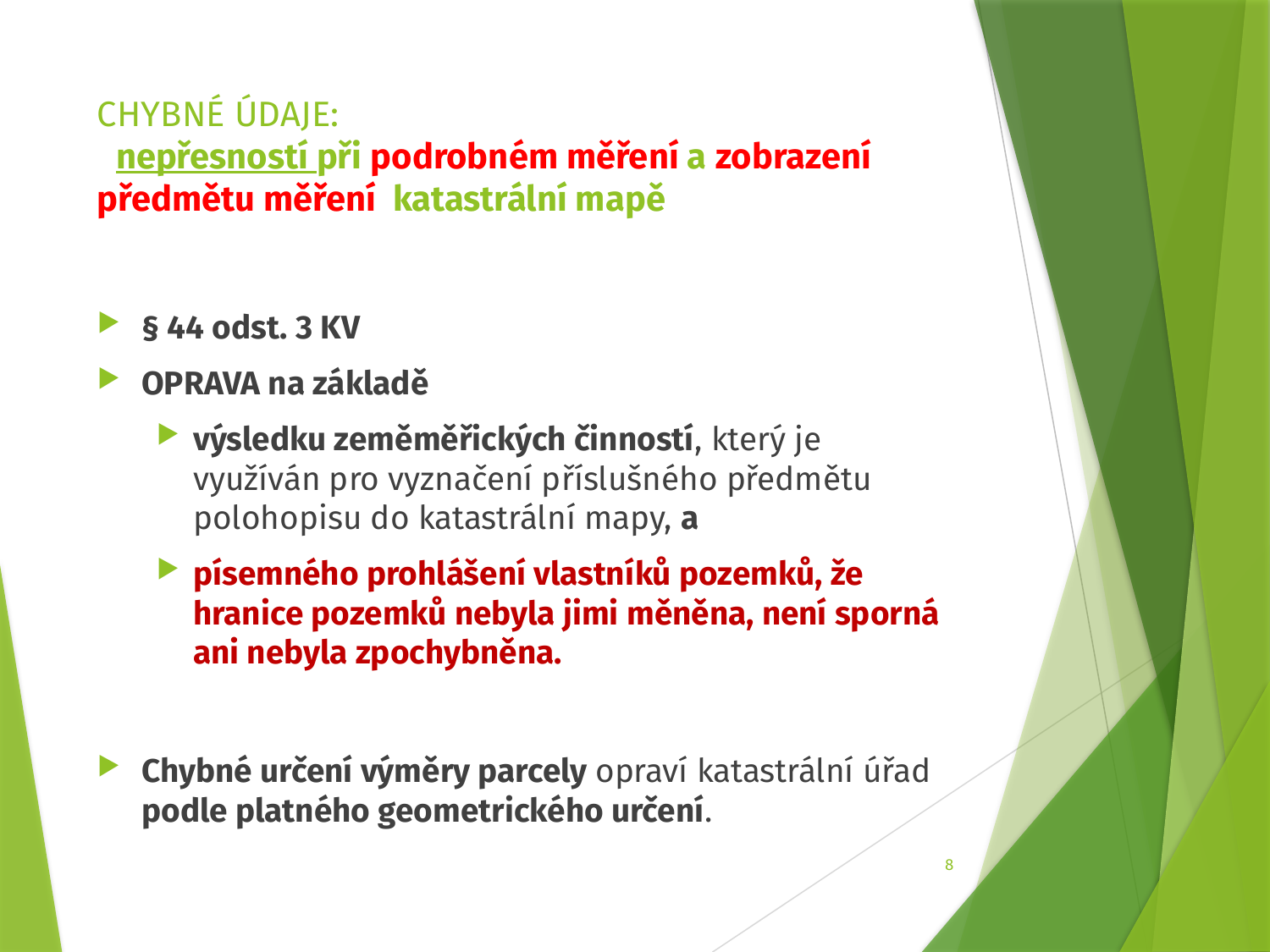

# CHYBNÉ ÚDAJE: nepřesností při podrobném měření a zobrazení předmětu měření  katastrální mapě
§ 44 odst. 3 KV
OPRAVA na základě
výsledku zeměměřických činností, který je využíván pro vyznačení příslušného předmětu polohopisu do katastrální mapy, a
písemného prohlášení vlastníků pozemků, že hranice pozemků nebyla jimi měněna, není sporná ani nebyla zpochybněna.

Chybné určení výměry parcely opraví katastrální úřad podle platného geometrického určení.
8